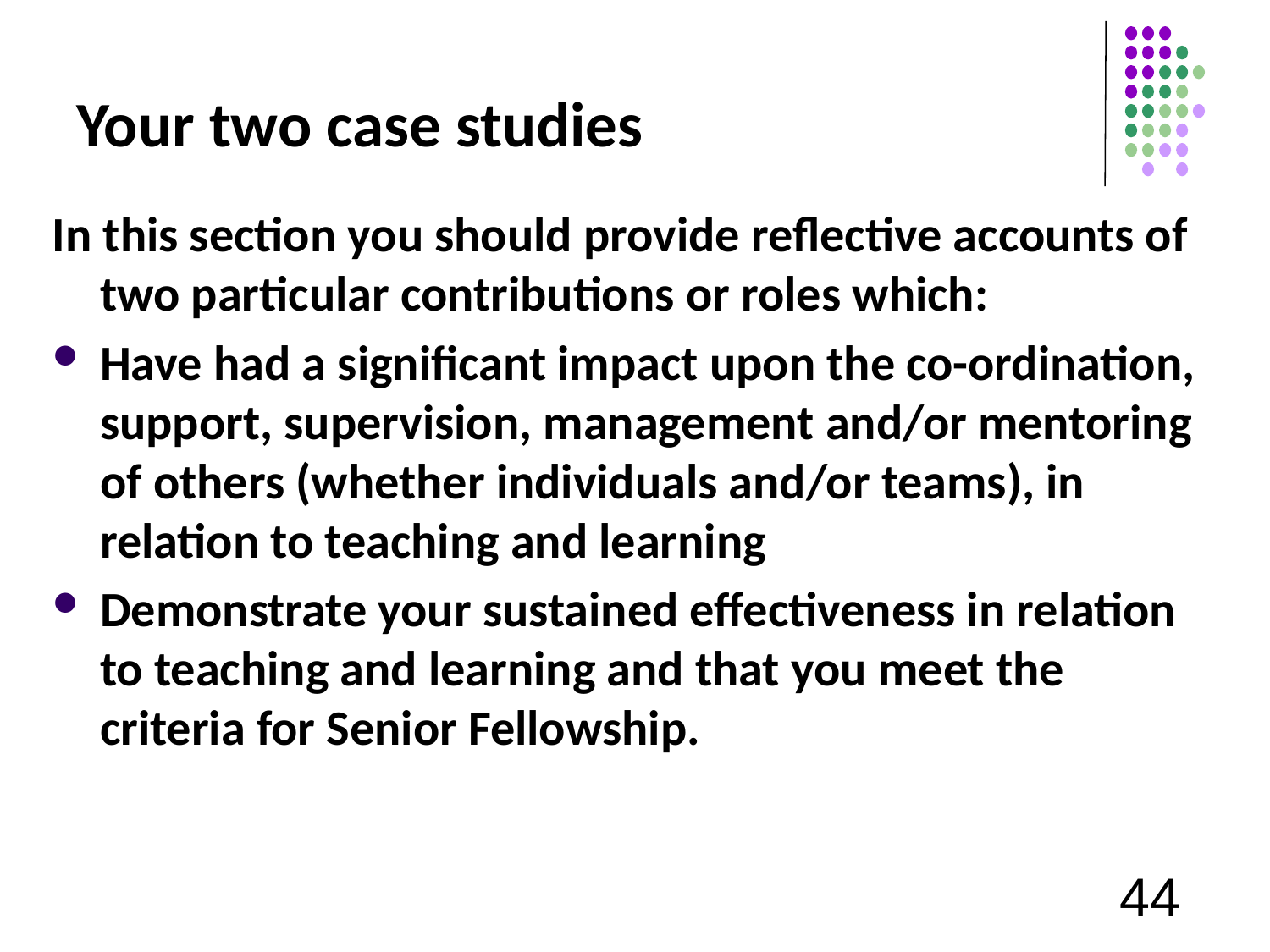

# Your two case studies
In this section you should provide reflective accounts of two particular contributions or roles which:
Have had a significant impact upon the co-ordination, support, supervision, management and/or mentoring of others (whether individuals and/or teams), in relation to teaching and learning
Demonstrate your sustained effectiveness in relation to teaching and learning and that you meet the criteria for Senior Fellowship.